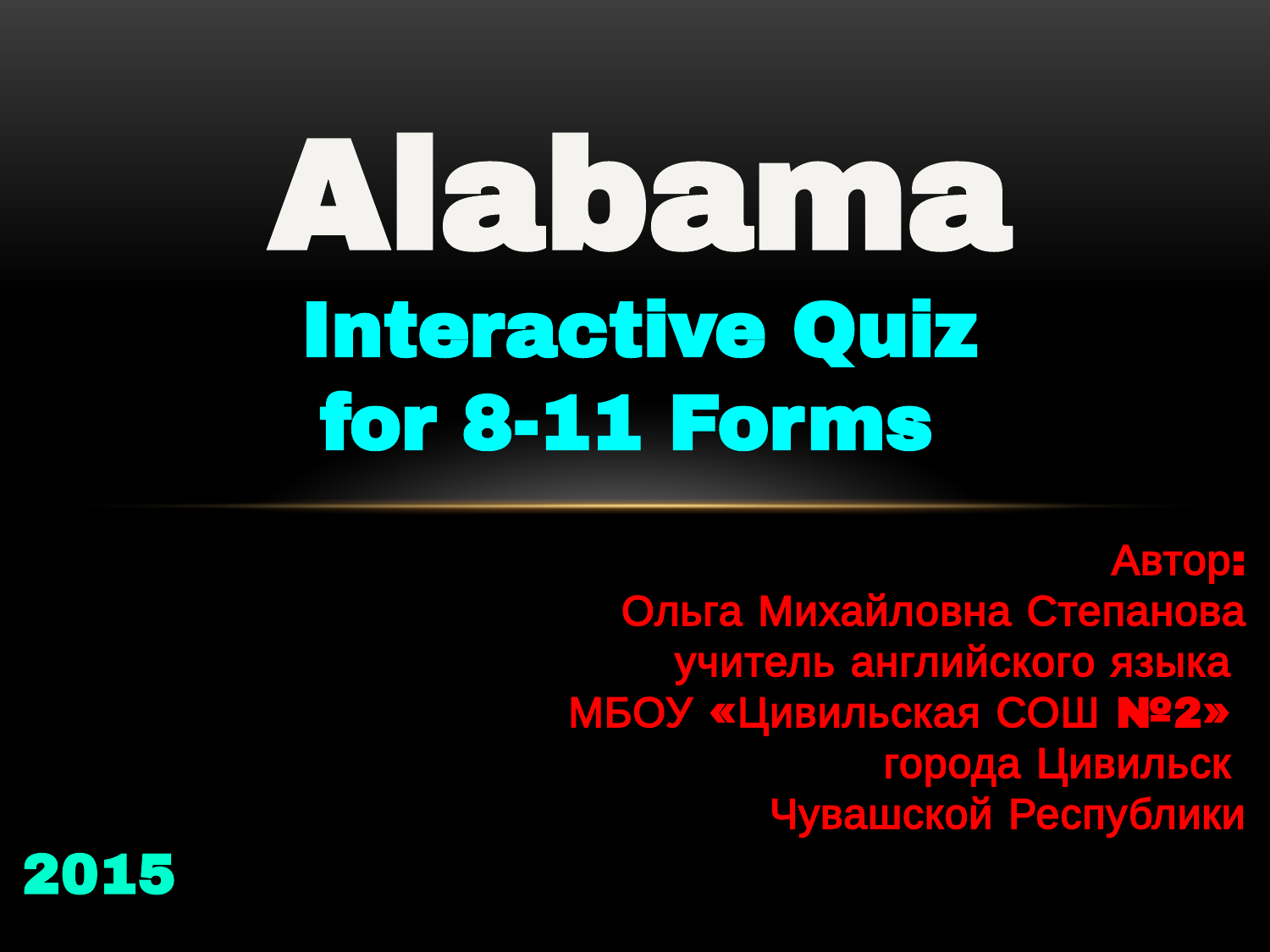

Alabama
Interactive Quiz
for 8-11 Forms
Автор:
Ольга Михайловна Степанова
учитель английского языка
МБОУ «Цивильская СОШ №2»
города Цивильск
Чувашской Республики
2015